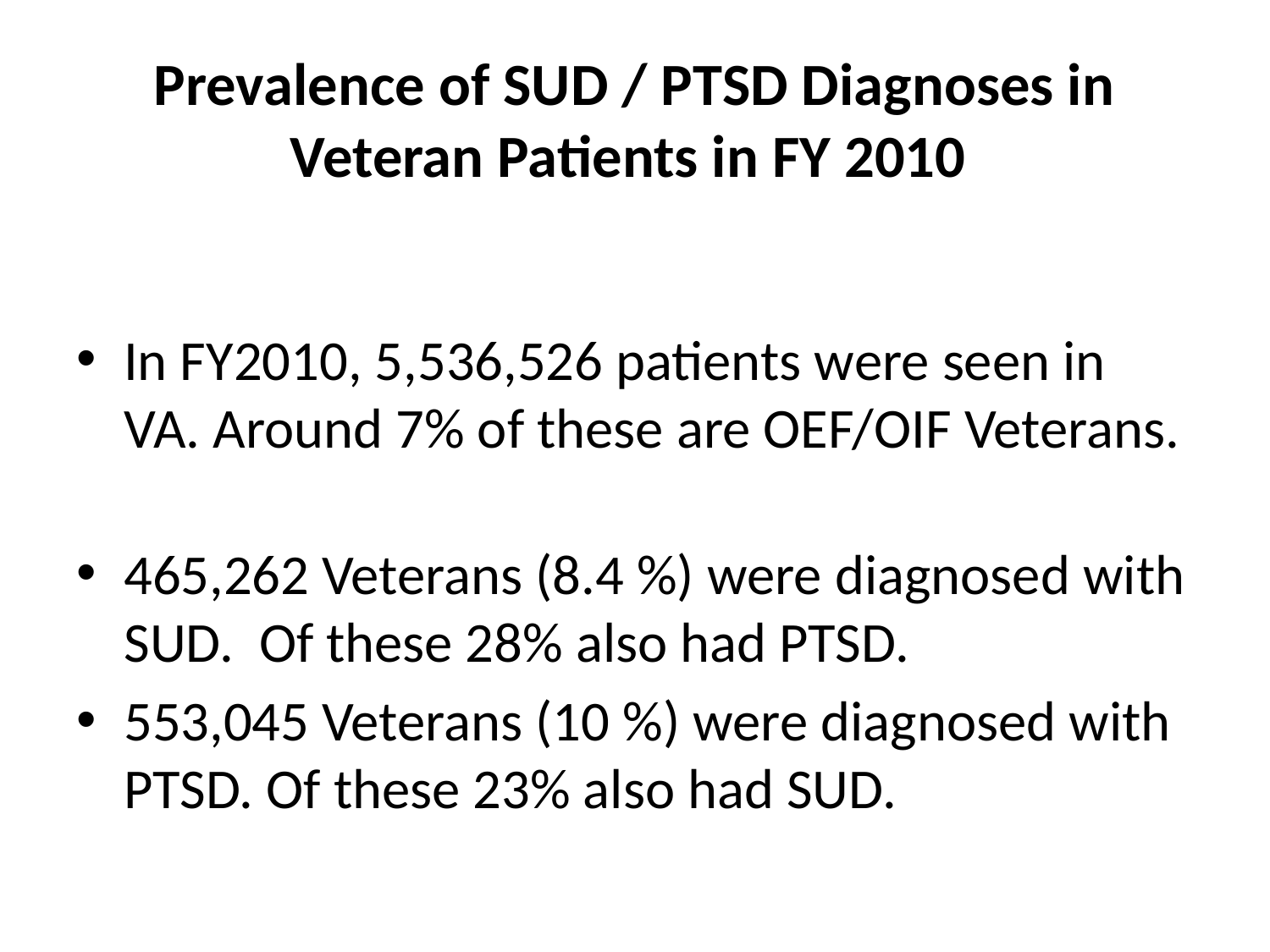

# Prevalence of SUD / PTSD Diagnoses in Veteran Patients in FY 2010
In FY2010, 5,536,526 patients were seen in  VA. Around 7% of these are OEF/OIF Veterans.
465,262 Veterans (8.4 %) were diagnosed with SUD.  Of these 28% also had PTSD.
553,045 Veterans (10 %) were diagnosed with PTSD. Of these 23% also had SUD.